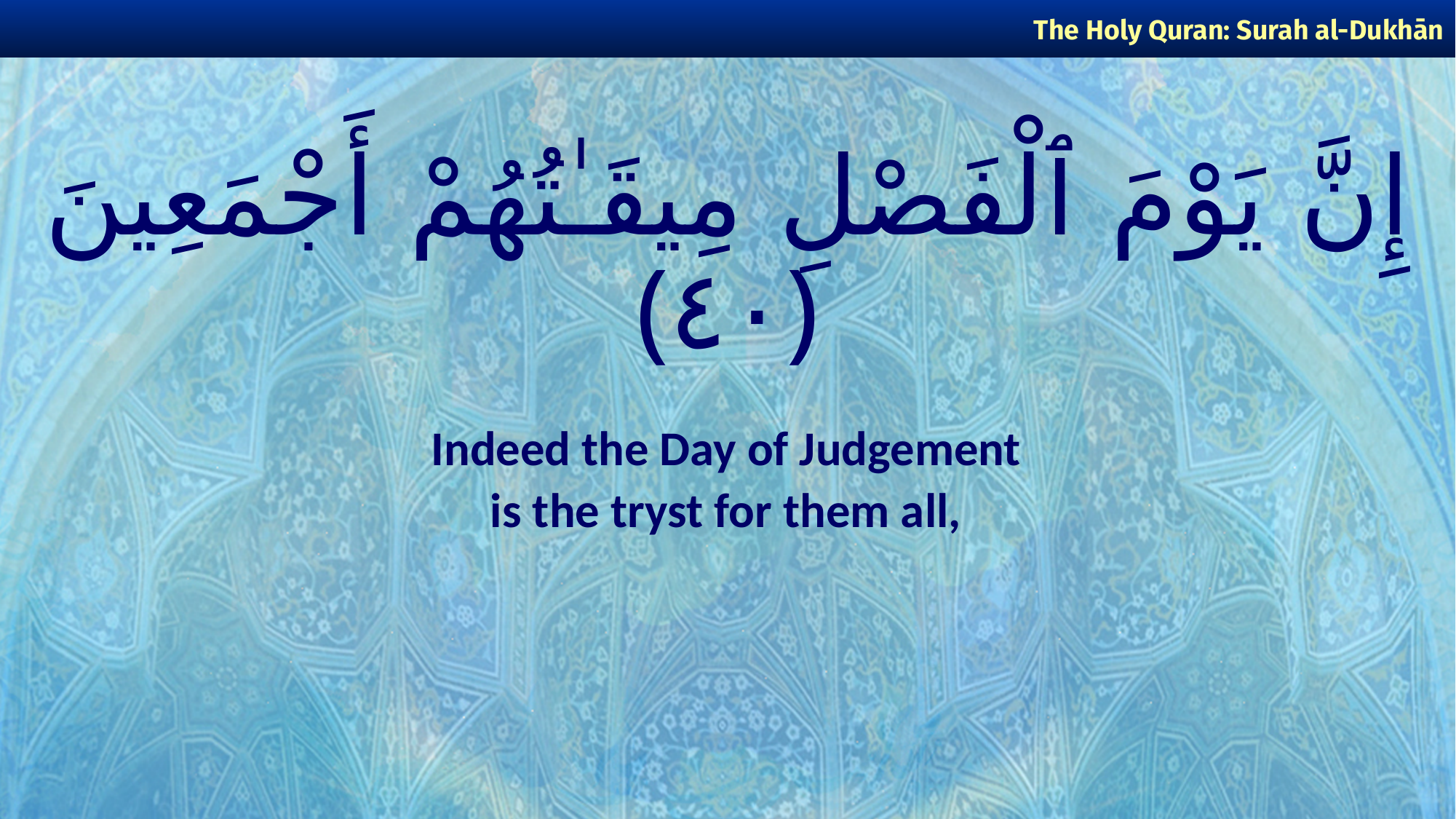

The Holy Quran: Surah al-Dukhān
# إِنَّ يَوْمَ ٱلْفَصْلِ مِيقَـٰتُهُمْ أَجْمَعِينَ ﴿٤٠﴾
Indeed the Day of Judgement
is the tryst for them all,